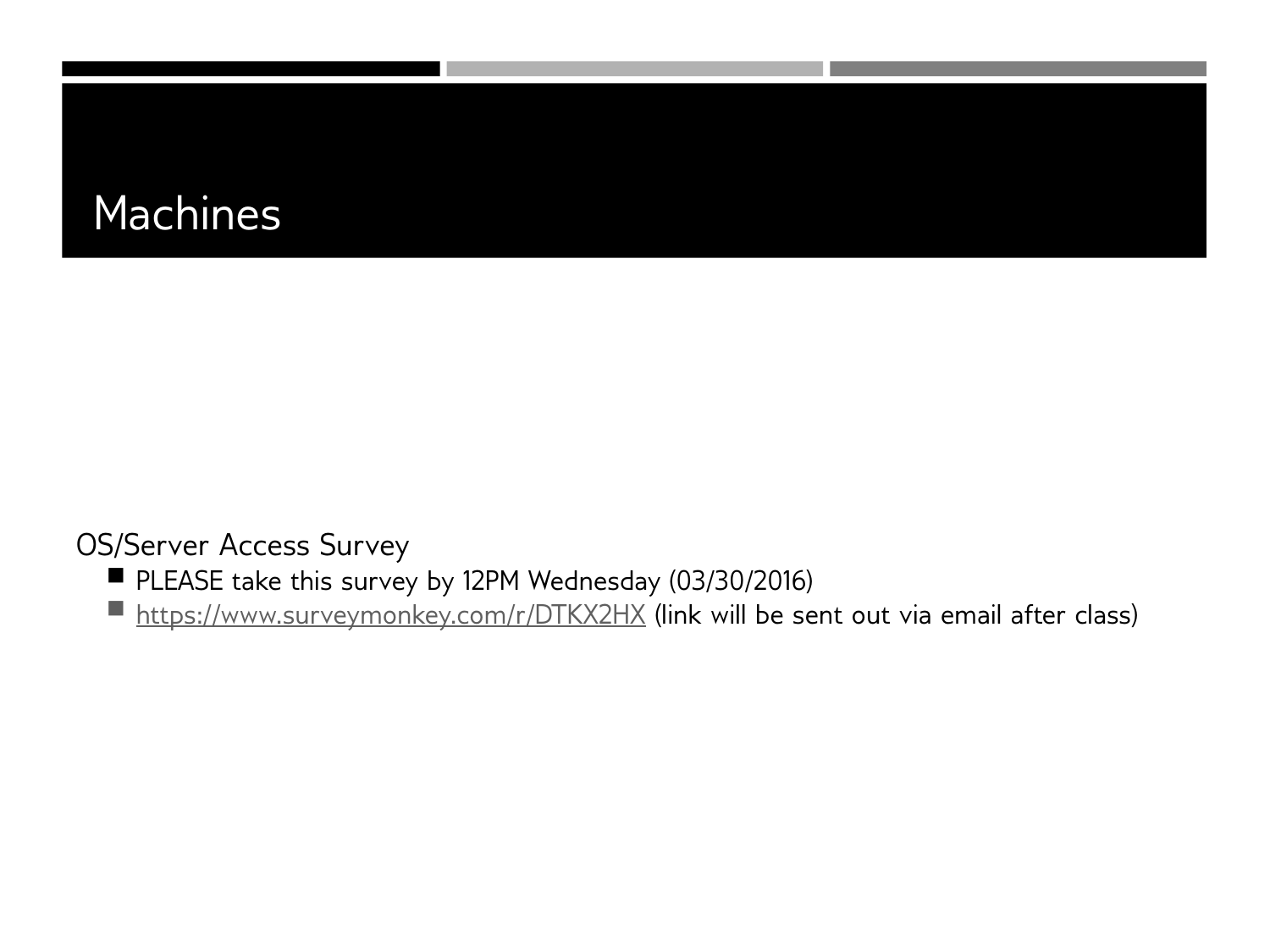

Machines
OS/Server Access Survey
PLEASE take this survey by 12PM Wednesday (03/30/2016)
https://www.surveymonkey.com/r/DTKX2HX (link will be sent out via email after class)